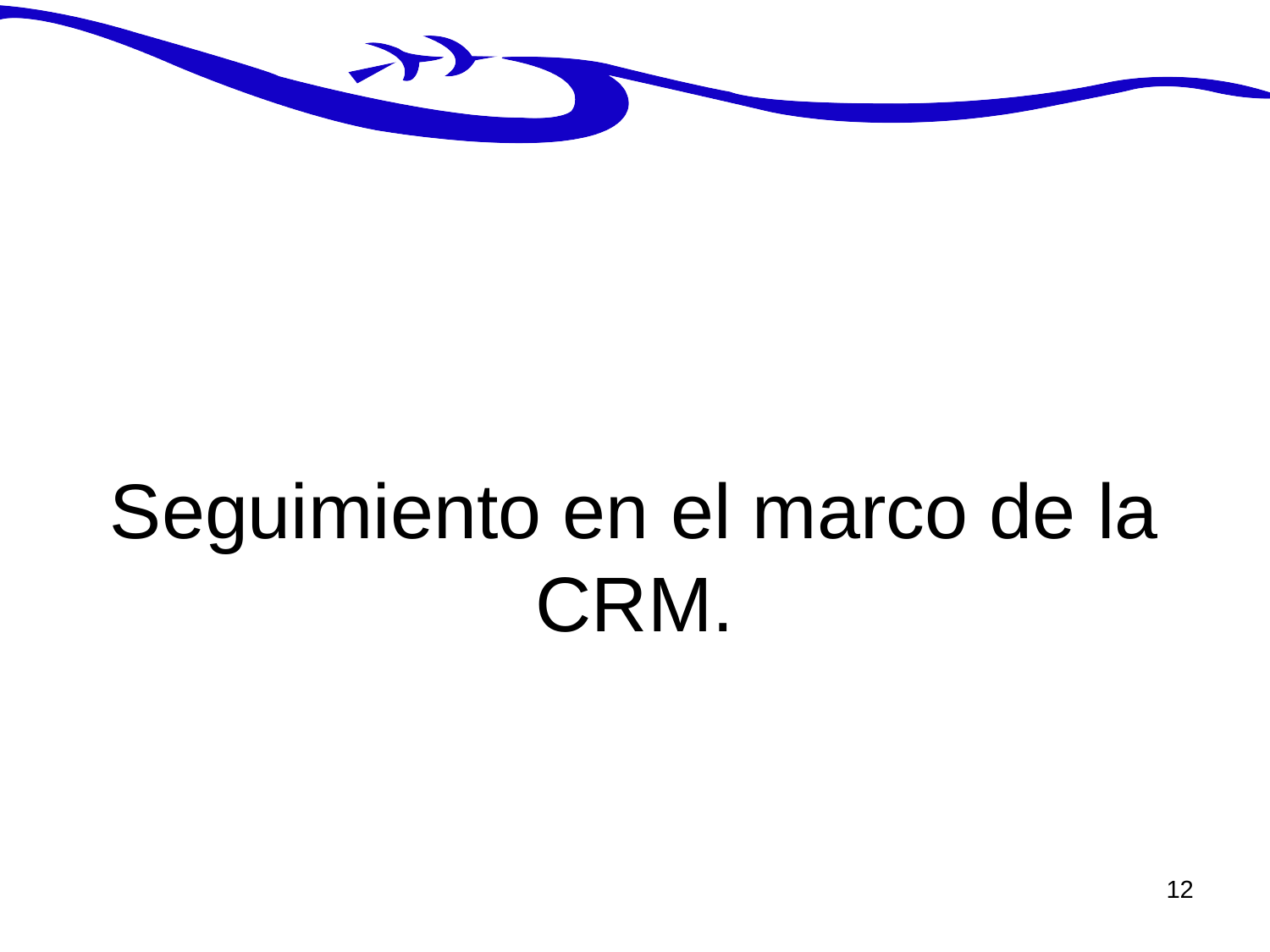

Seguimiento en el marco de la CRM.

12